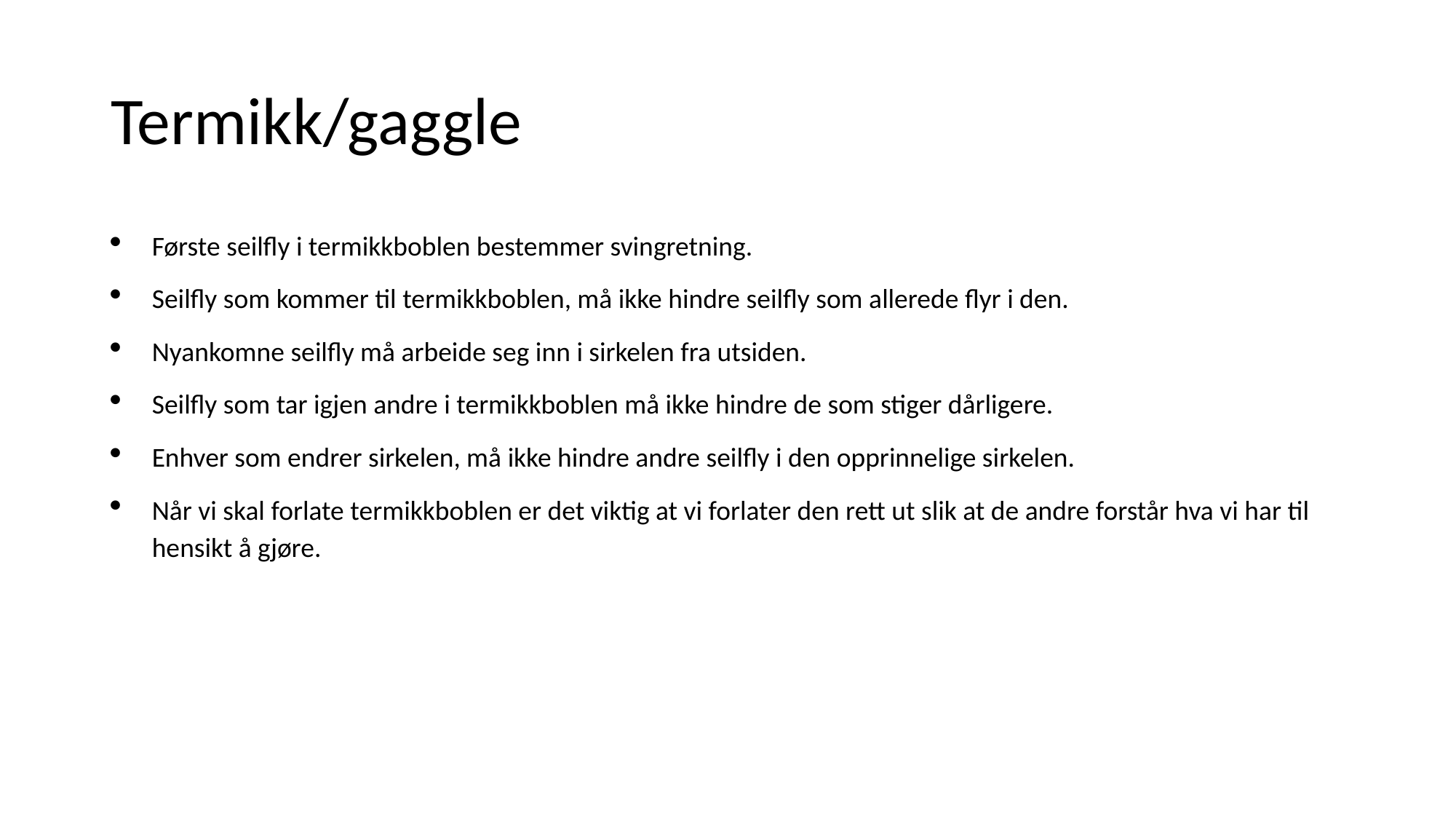

# Termikk/gaggle
Første seilfly i termikkboblen bestemmer svingretning.
Seilfly som kommer til termikkboblen, må ikke hindre seilfly som allerede flyr i den.
Nyankomne seilfly må arbeide seg inn i sirkelen fra utsiden.
Seilfly som tar igjen andre i termikkboblen må ikke hindre de som stiger dårligere.
Enhver som endrer sirkelen, må ikke hindre andre seilfly i den opprinnelige sirkelen.
Når vi skal forlate termikkboblen er det viktig at vi forlater den rett ut slik at de andre forstår hva vi har til hensikt å gjøre.